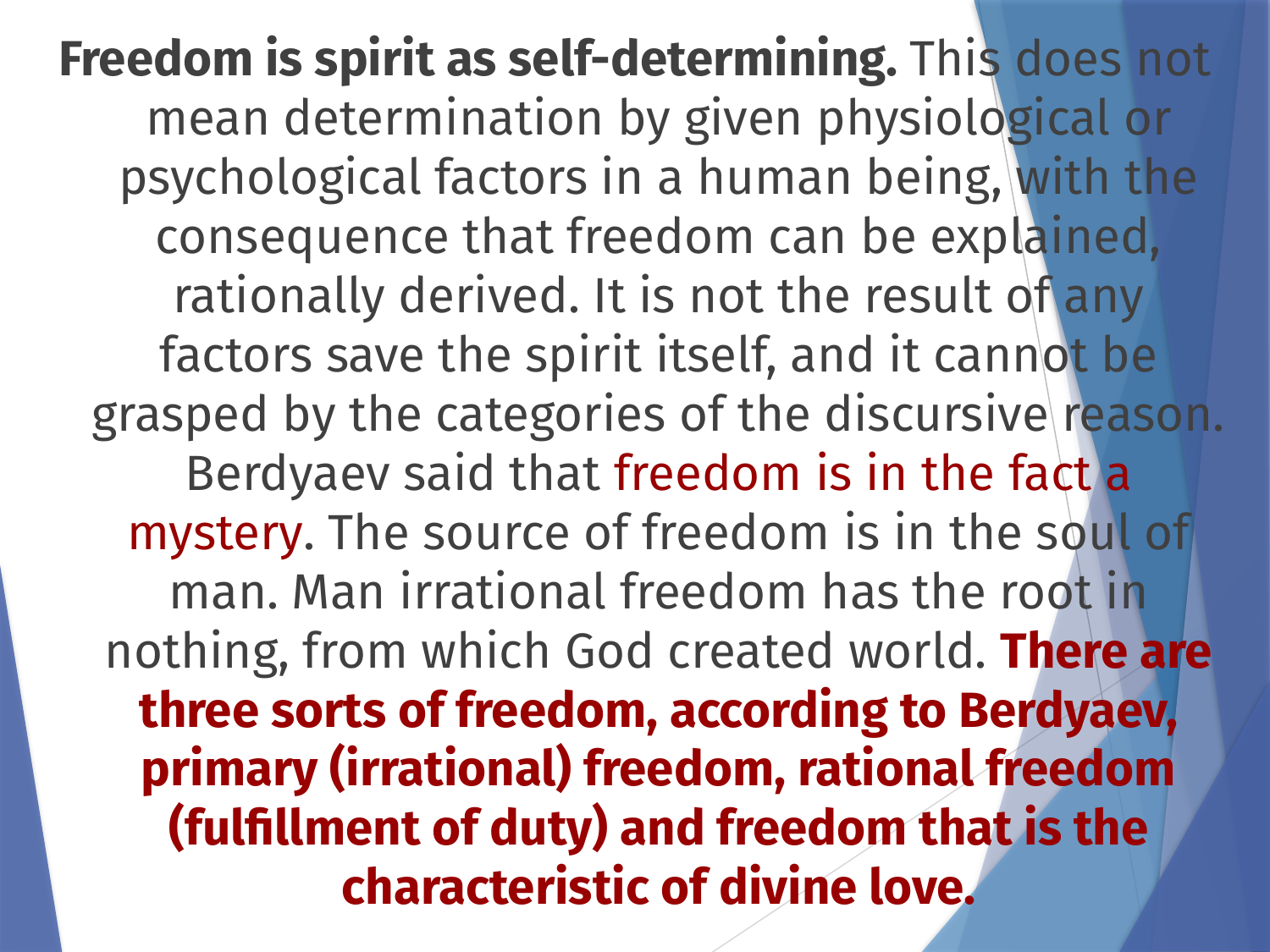

Freedom is spirit as self-determining. This does not mean determination by given physiological or psychological factors in a human being, with the consequence that freedom can be explained, rationally derived. It is not the result of any factors save the spirit itself, and it cannot be grasped by the categories of the discursive reason. Berdyaev said that freedom is in the fact a mystery. The source of freedom is in the soul of man. Man irrational freedom has the root in nothing, from which God created world. There are three sorts of freedom, according to Berdyaev, primary (irrational) freedom, rational freedom (fulfillment of duty) and freedom that is the characteristic of divine love.